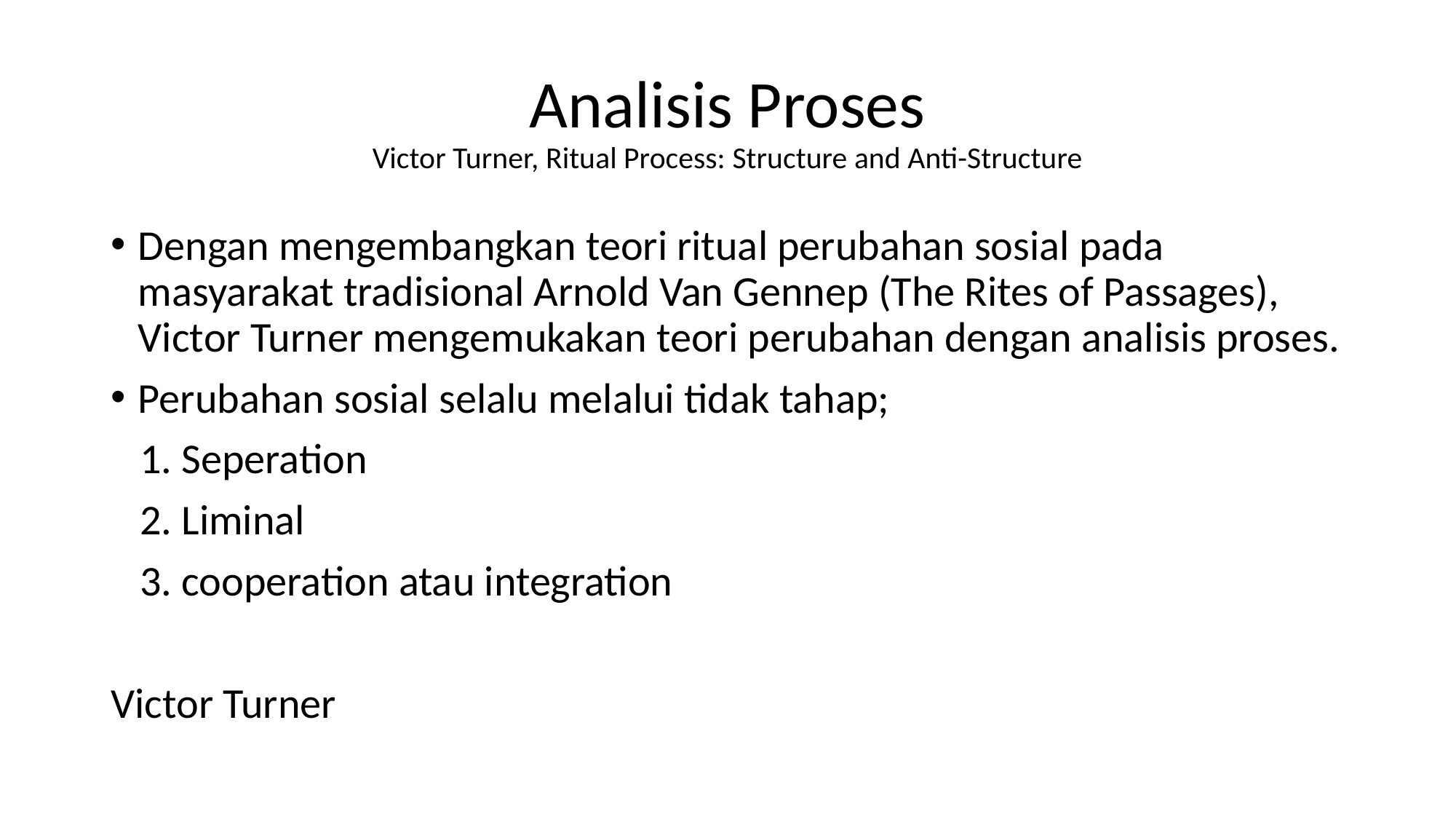

# Analisis Proses Victor Turner, Ritual Process: Structure and Anti-Structure
Dengan mengembangkan teori ritual perubahan sosial pada masyarakat tradisional Arnold Van Gennep (The Rites of Passages), Victor Turner mengemukakan teori perubahan dengan analisis proses.
Perubahan sosial selalu melalui tidak tahap;
   1. Seperation
   2. Liminal
   3. cooperation atau integration

Victor Turner